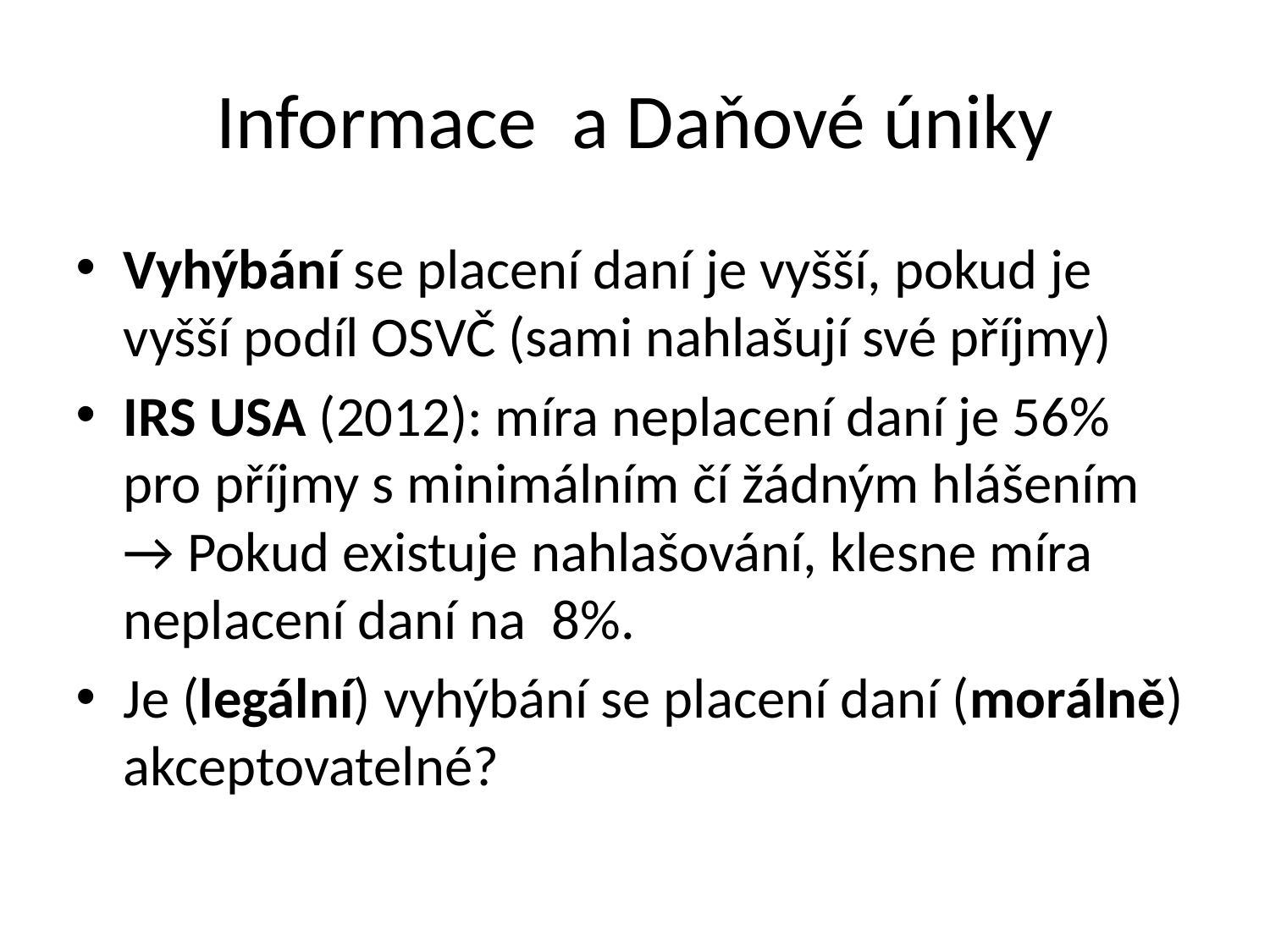

# Informace  a Daňové úniky
Vyhýbání se placení daní je vyšší, pokud je vyšší podíl OSVČ (sami nahlašují své příjmy)
IRS USA (2012): míra neplacení daní je 56% pro příjmy s minimálním čí žádným hlášením → Pokud existuje nahlašování, klesne míra neplacení daní na  8%.
Je (legální) vyhýbání se placení daní (morálně) akceptovatelné?